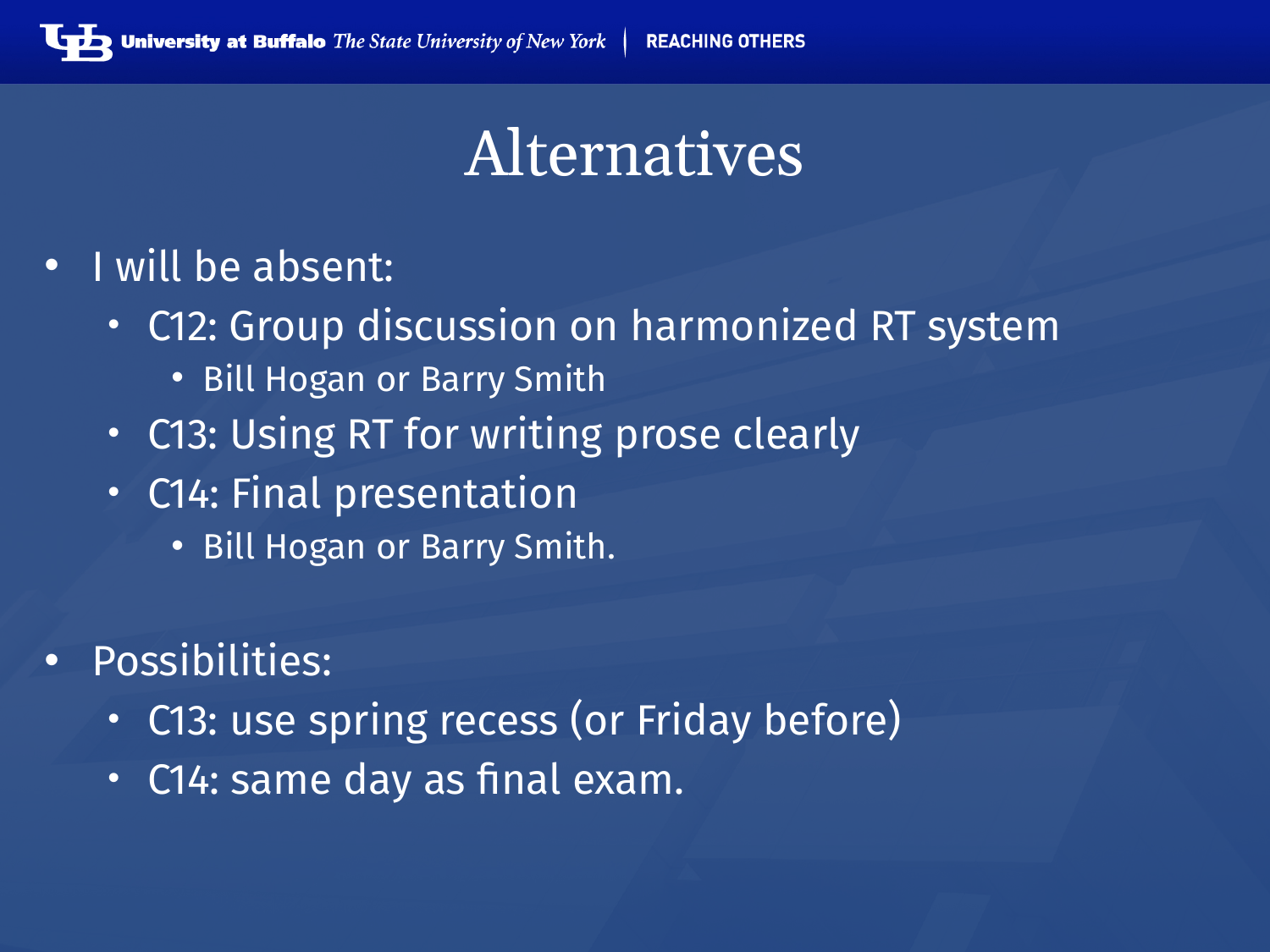

# Alternatives
I will be absent:
C12: Group discussion on harmonized RT system
Bill Hogan or Barry Smith
C13: Using RT for writing prose clearly
C14: Final presentation
Bill Hogan or Barry Smith.

Possibilities:
C13: use spring recess (or Friday before)
C14: same day as final exam.